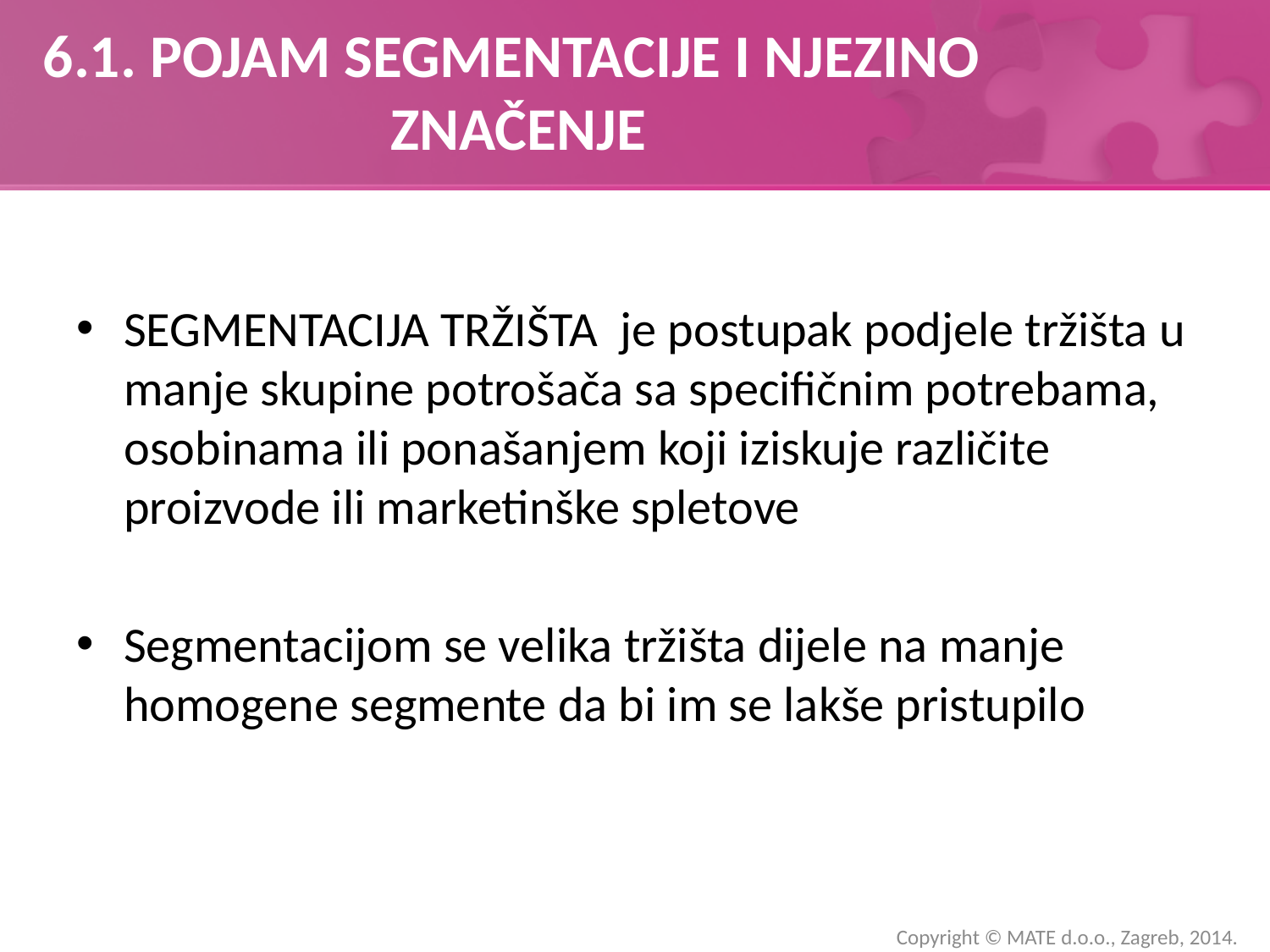

# 6.1. POJAM SEGMENTACIJE I NJEZINO  ZNAČENJE

SEGMENTACIJA TRŽIŠTA  je postupak podjele tržišta u manje skupine potrošača sa specifičnim potrebama, osobinama ili ponašanjem koji iziskuje različite proizvode ili marketinške spletove

Segmentacijom se velika tržišta dijele na manje homogene segmente da bi im se lakše pristupilo
Copyright © MATE d.o.o., Zagreb, 2014.